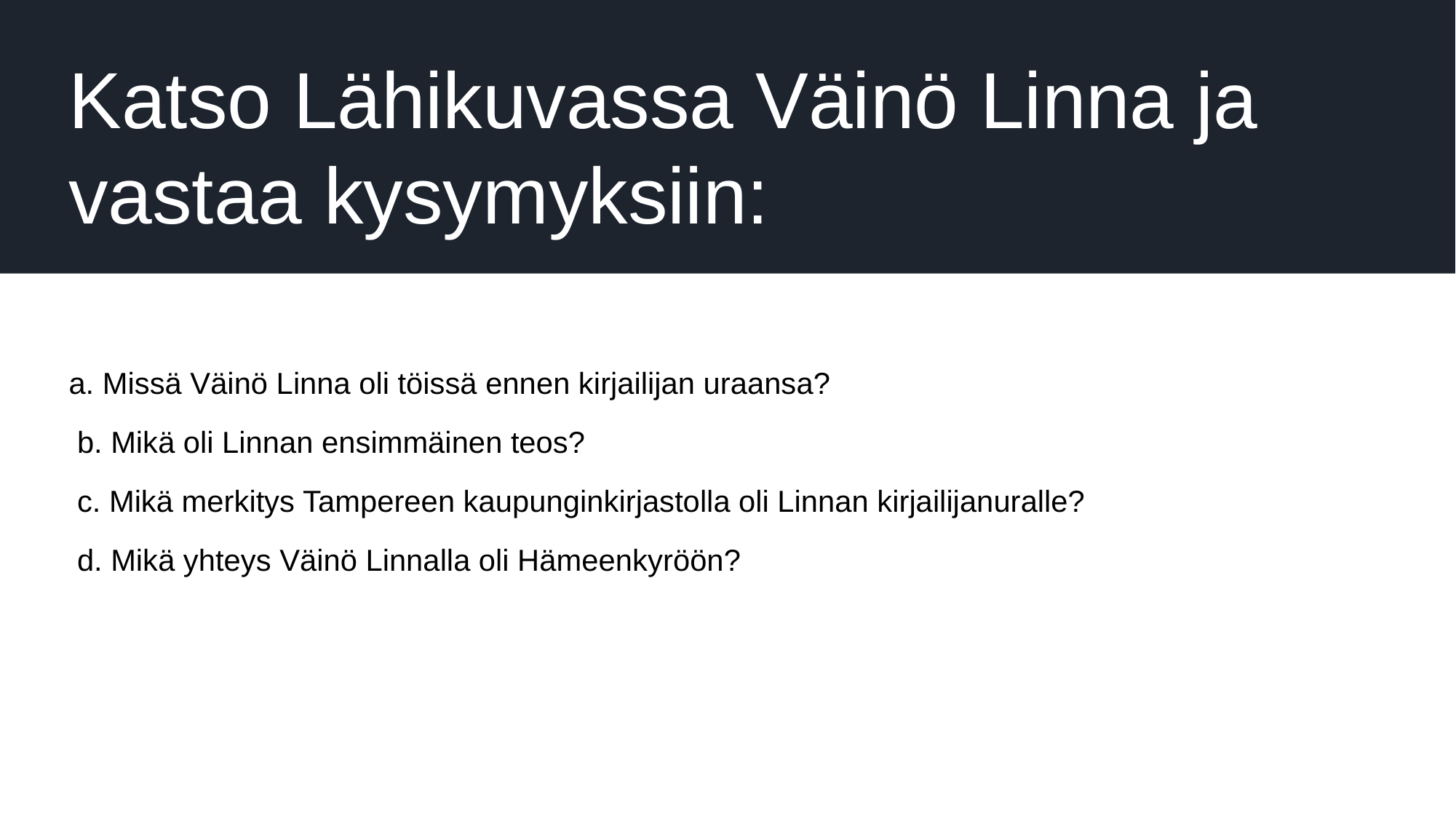

# Katso Lähikuvassa Väinö Linna ja vastaa kysymyksiin:
a. Missä Väinö Linna oli töissä ennen kirjailijan uraansa?
 b. Mikä oli Linnan ensimmäinen teos?
 c. Mikä merkitys Tampereen kaupunginkirjastolla oli Linnan kirjailijanuralle?
 d. Mikä yhteys Väinö Linnalla oli Hämeenkyröön?